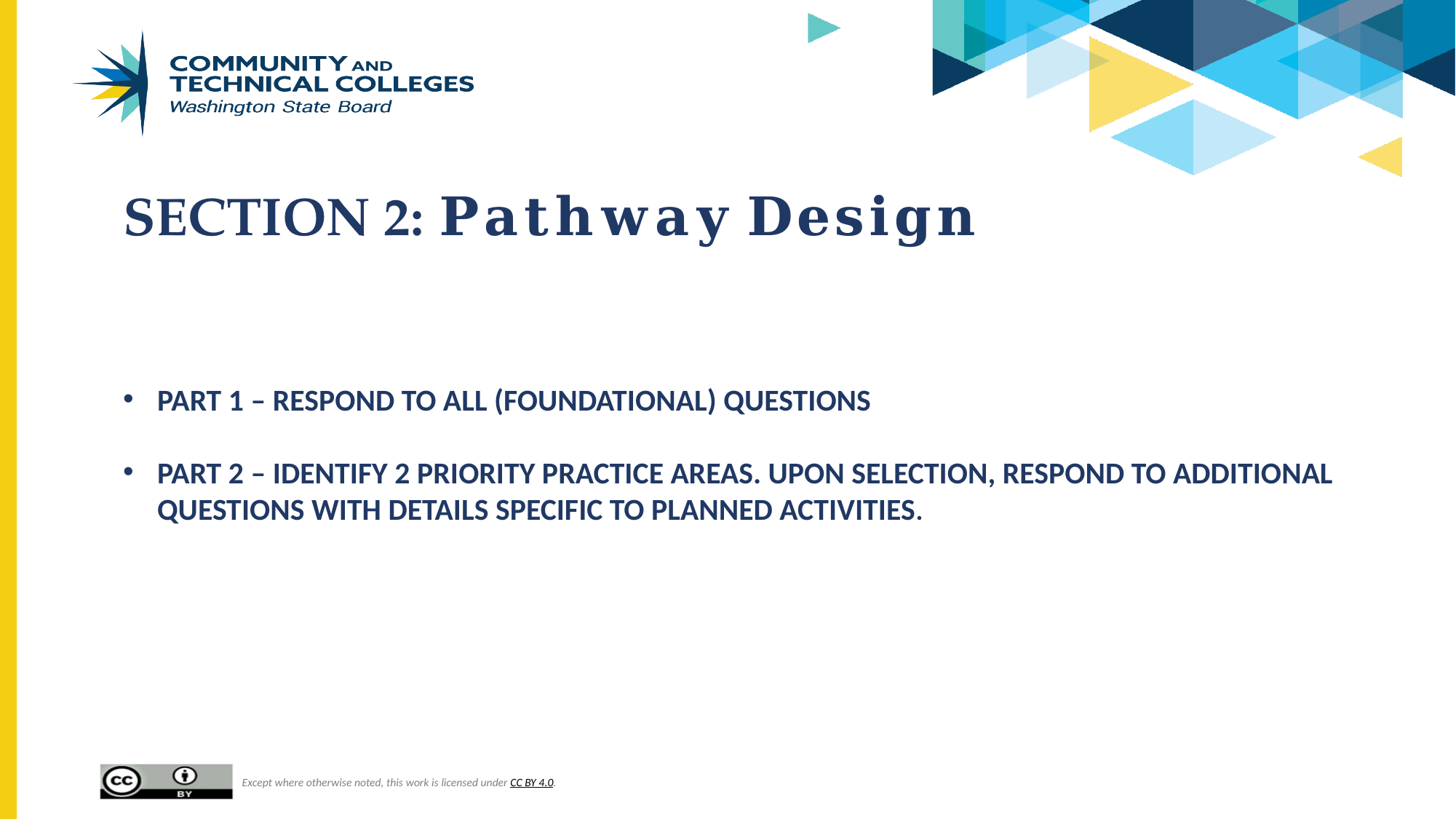

# Section 2: 𝐏𝐚𝐭𝐡𝐰𝐚𝐲 𝐃𝐞𝐬𝐢𝐠𝐧
PART 1 – RESPOND TO ALL (FOUNDATIONAL) QUESTIONS

PART 2 – IDENTIFY 2 PRIORITY PRACTICE AREAS. UPON SELECTION, RESPOND TO ADDITIONAL QUESTIONS WITH DETAILS SPECIFIC TO PLANNED ACTIVITIES.